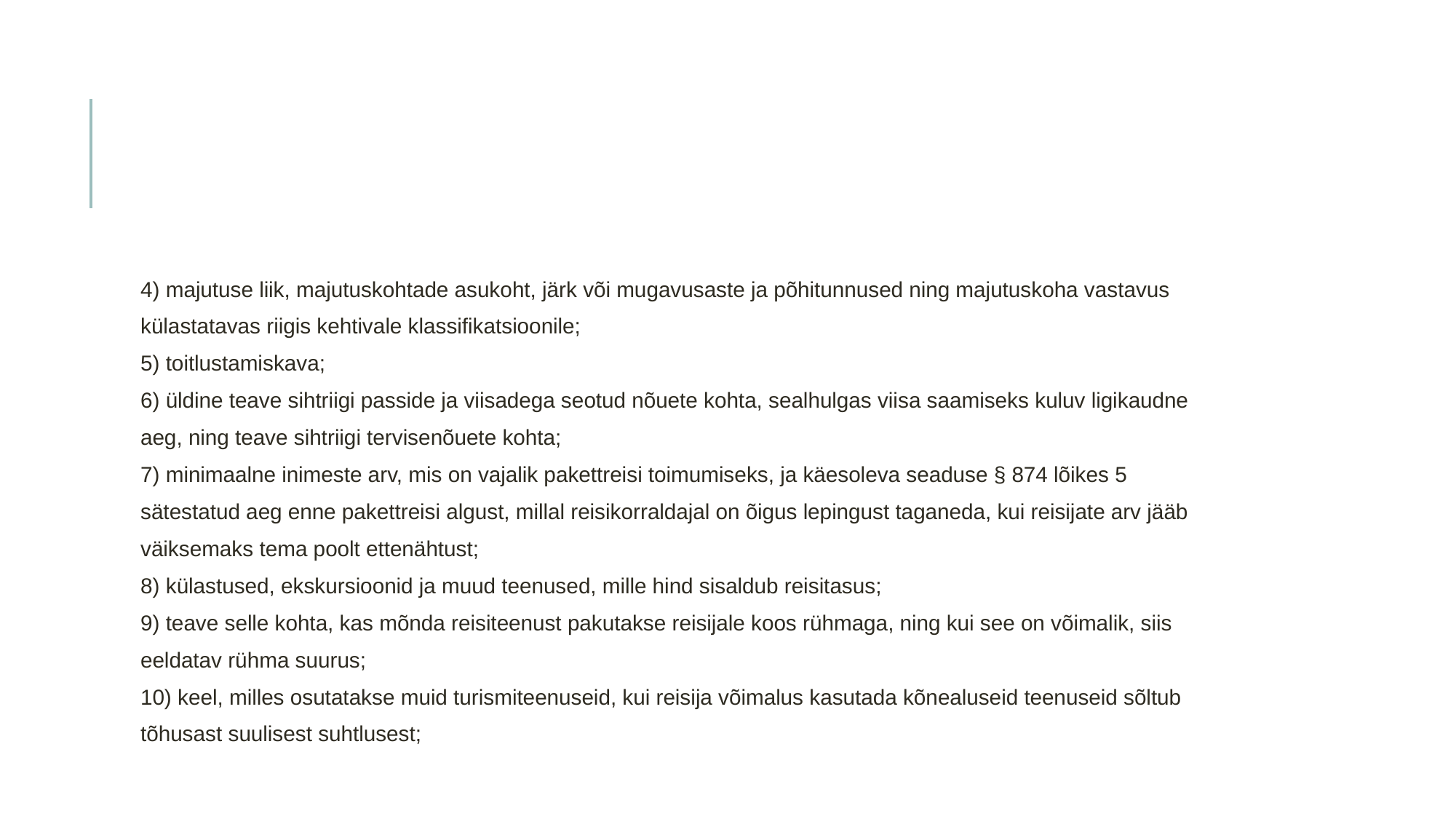

#
4) majutuse liik, majutuskohtade asukoht, järk või mugavusaste ja põhitunnused ning majutuskoha vastavus
külastatavas riigis kehtivale klassifikatsioonile;
5) toitlustamiskava;
6) üldine teave sihtriigi passide ja viisadega seotud nõuete kohta, sealhulgas viisa saamiseks kuluv ligikaudne
aeg, ning teave sihtriigi tervisenõuete kohta;
7) minimaalne inimeste arv, mis on vajalik pakettreisi toimumiseks, ja käesoleva seaduse § 874 lõikes 5
sätestatud aeg enne pakettreisi algust, millal reisikorraldajal on õigus lepingust taganeda, kui reisijate arv jääb
väiksemaks tema poolt ettenähtust;
8) külastused, ekskursioonid ja muud teenused, mille hind sisaldub reisitasus;
9) teave selle kohta, kas mõnda reisiteenust pakutakse reisijale koos rühmaga, ning kui see on võimalik, siis
eeldatav rühma suurus;
10) keel, milles osutatakse muid turismiteenuseid, kui reisija võimalus kasutada kõnealuseid teenuseid sõltub
tõhusast suulisest suhtlusest;